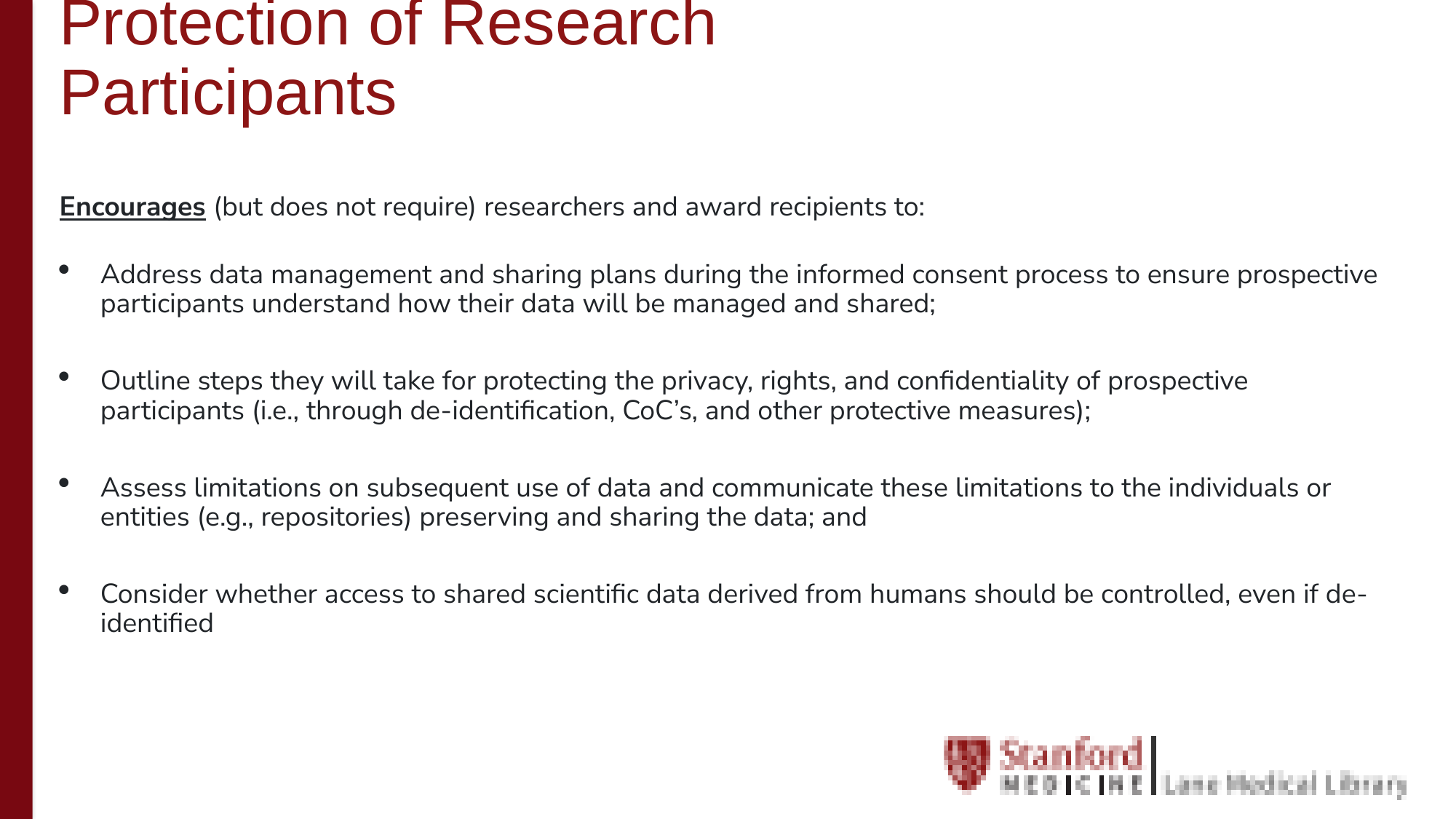

# Protection of Research Participants
Encourages (but does not require) researchers and award recipients to:

Address data management and sharing plans during the informed consent process to ensure prospective participants understand how their data will be managed and shared;

Outline steps they will take for protecting the privacy, rights, and confidentiality of prospective participants (i.e., through de-identification, CoC’s, and other protective measures);

Assess limitations on subsequent use of data and communicate these limitations to the individuals or entities (e.g., repositories) preserving and sharing the data; and

Consider whether access to shared scientific data derived from humans should be controlled, even if de-identified